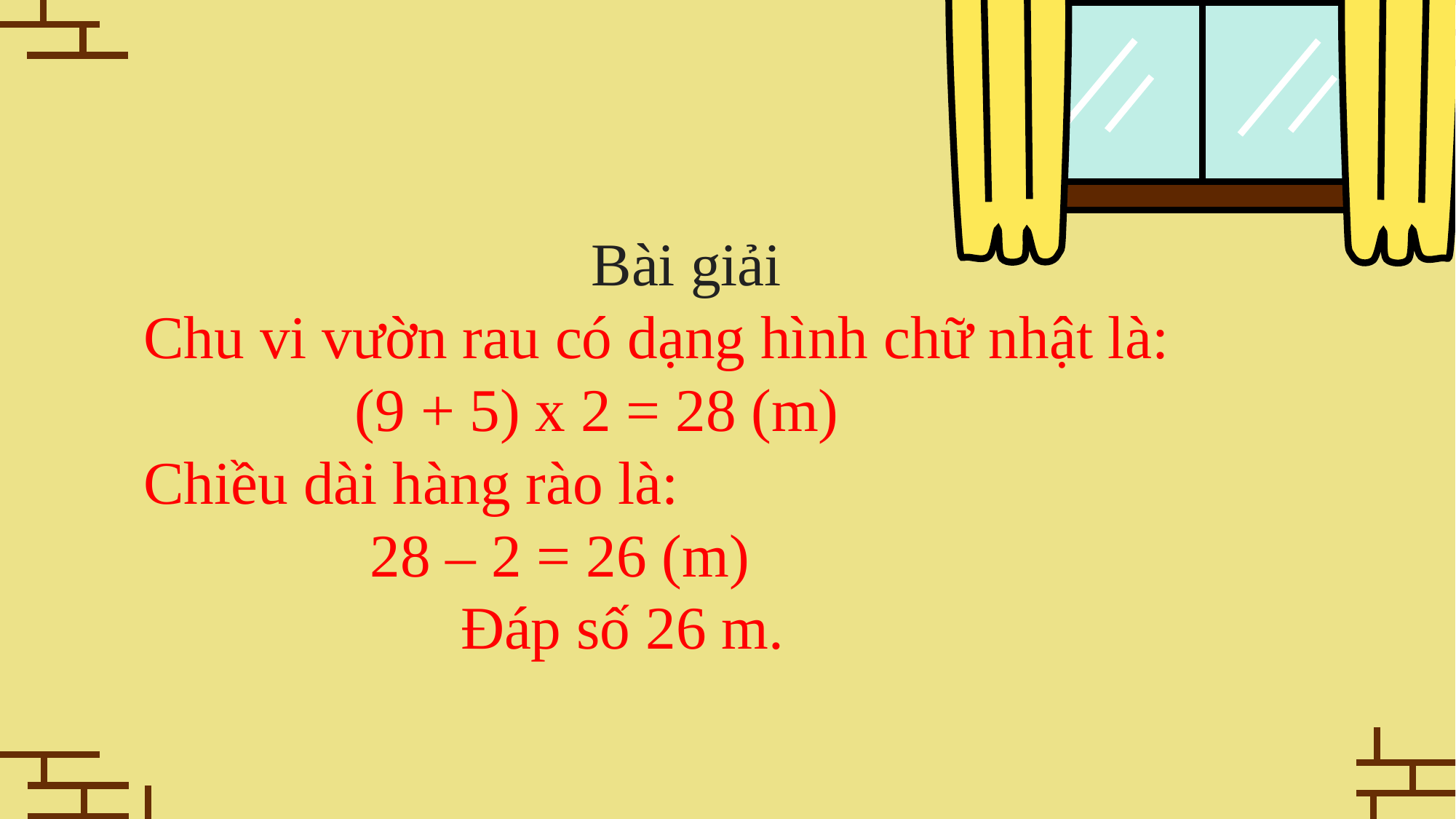

Bài giải
Chu vi vườn rau có dạng hình chữ nhật là:
              (9 + 5) x 2 = 28 (m)
Chiều dài hàng rào là:
               28 – 2 = 26 (m)
                     Đáp số 26 m.